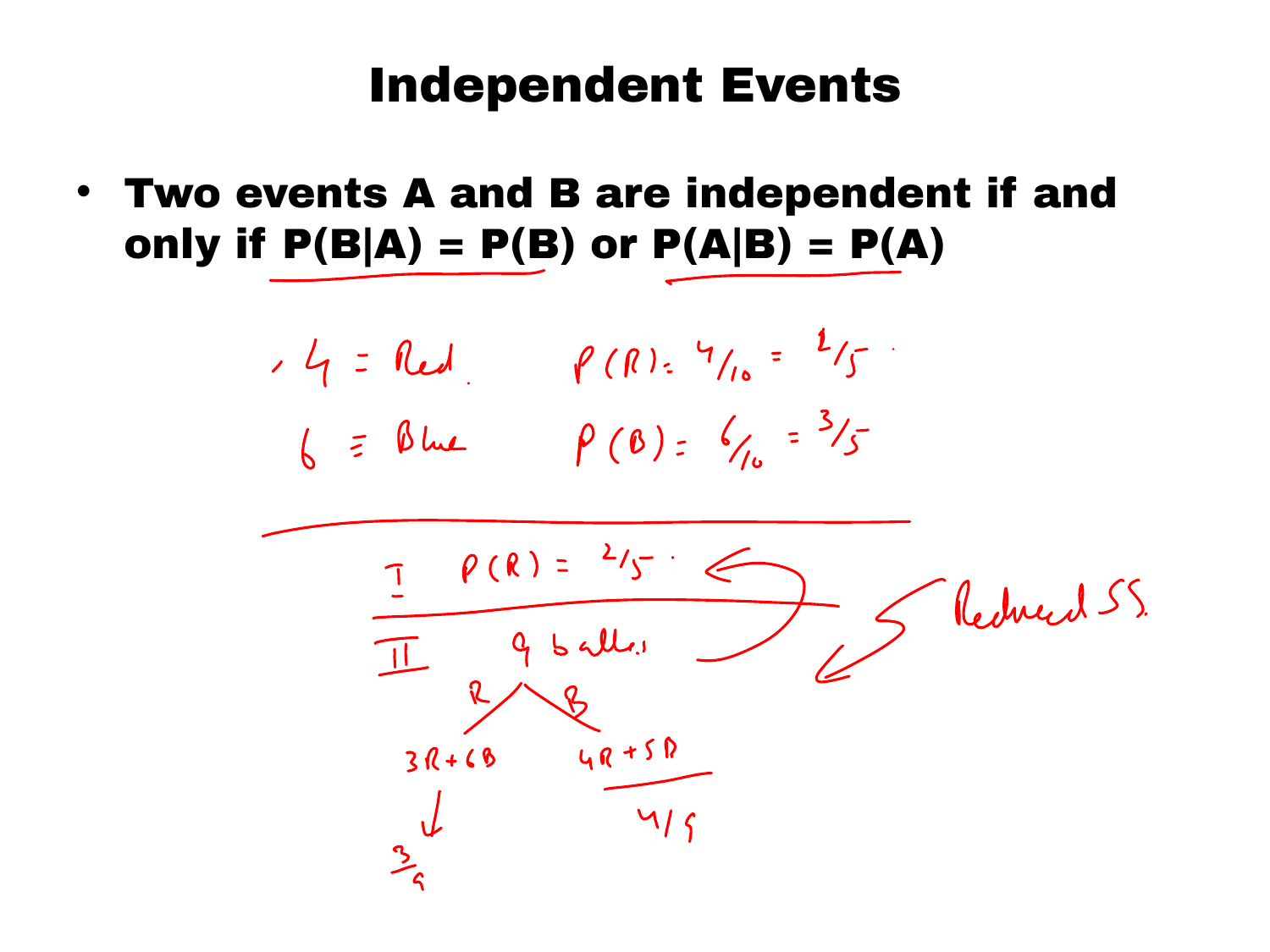

# Independent Events
Two events A and B are independent if and only if P(B|A) = P(B) or P(A|B) = P(A)